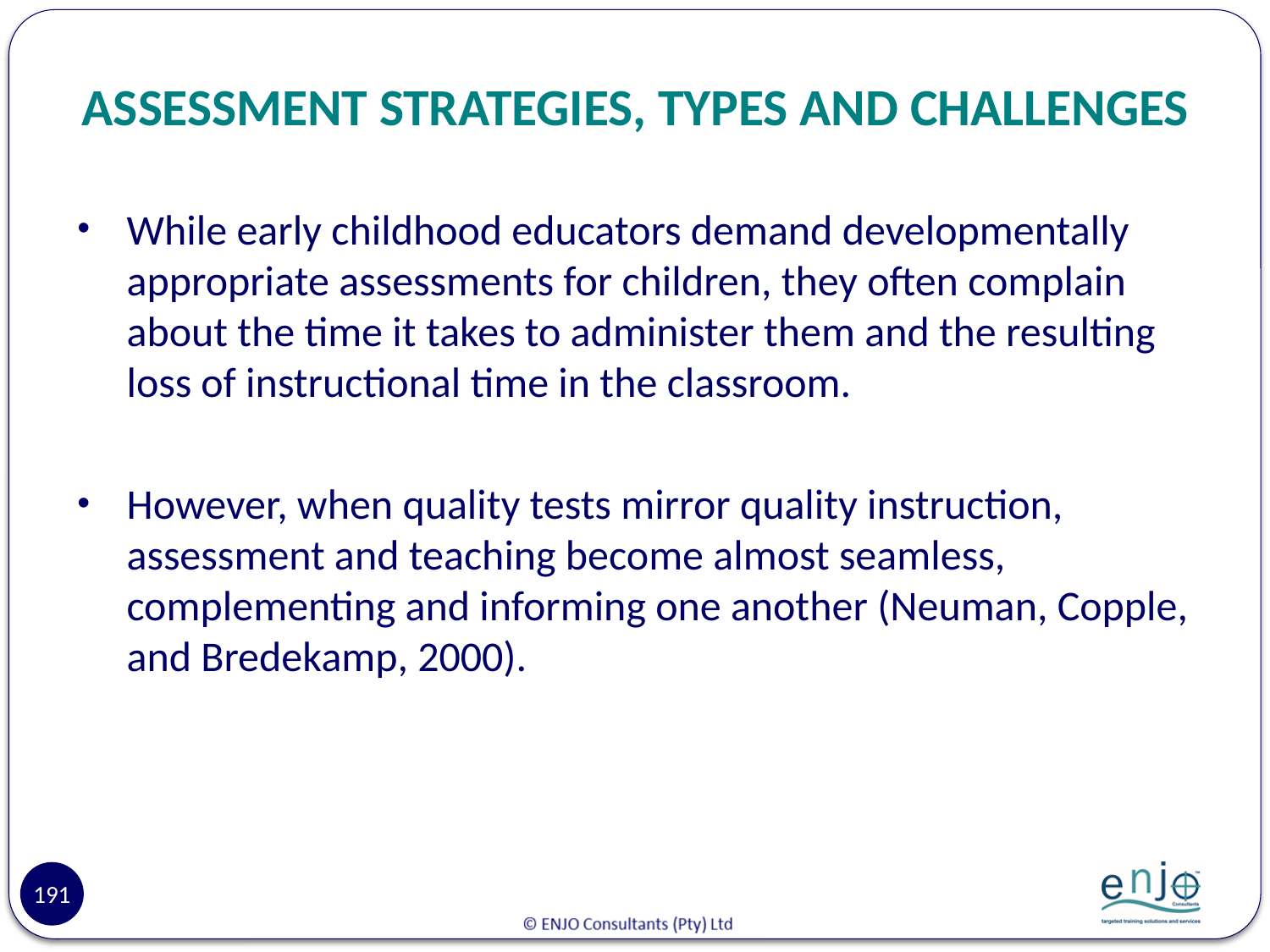

# ASSESSMENT STRATEGIES, TYPES AND CHALLENGES
While early childhood educators demand developmentally appropriate assessments for children, they often complain about the time it takes to administer them and the resulting loss of instructional time in the classroom.

However, when quality tests mirror quality instruction, assessment and teaching become almost seamless, complementing and informing one another (Neuman, Copple, and Bredekamp, 2000).

191